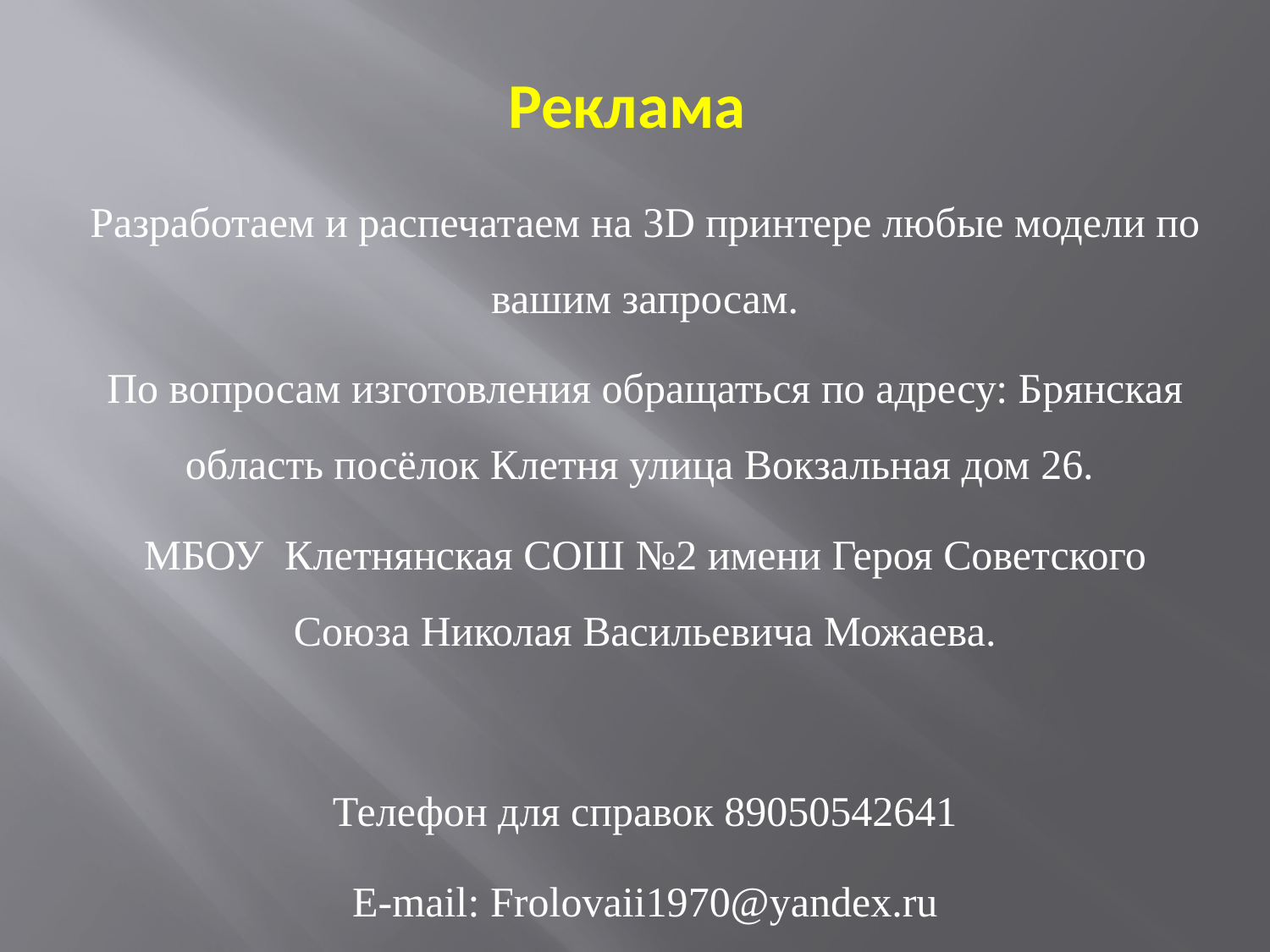

Реклама
Разработаем и распечатаем на 3D принтере любые модели по вашим запросам.
По вопросам изготовления обращаться по адресу: Брянская область посёлок Клетня улица Вокзальная дом 26.
МБОУ  Клетнянская СОШ №2 имени Героя Советского Союза Николая Васильевича Можаева.

Телефон для справок 89050542641
E-mail: Frolovaii1970@yandex.ru